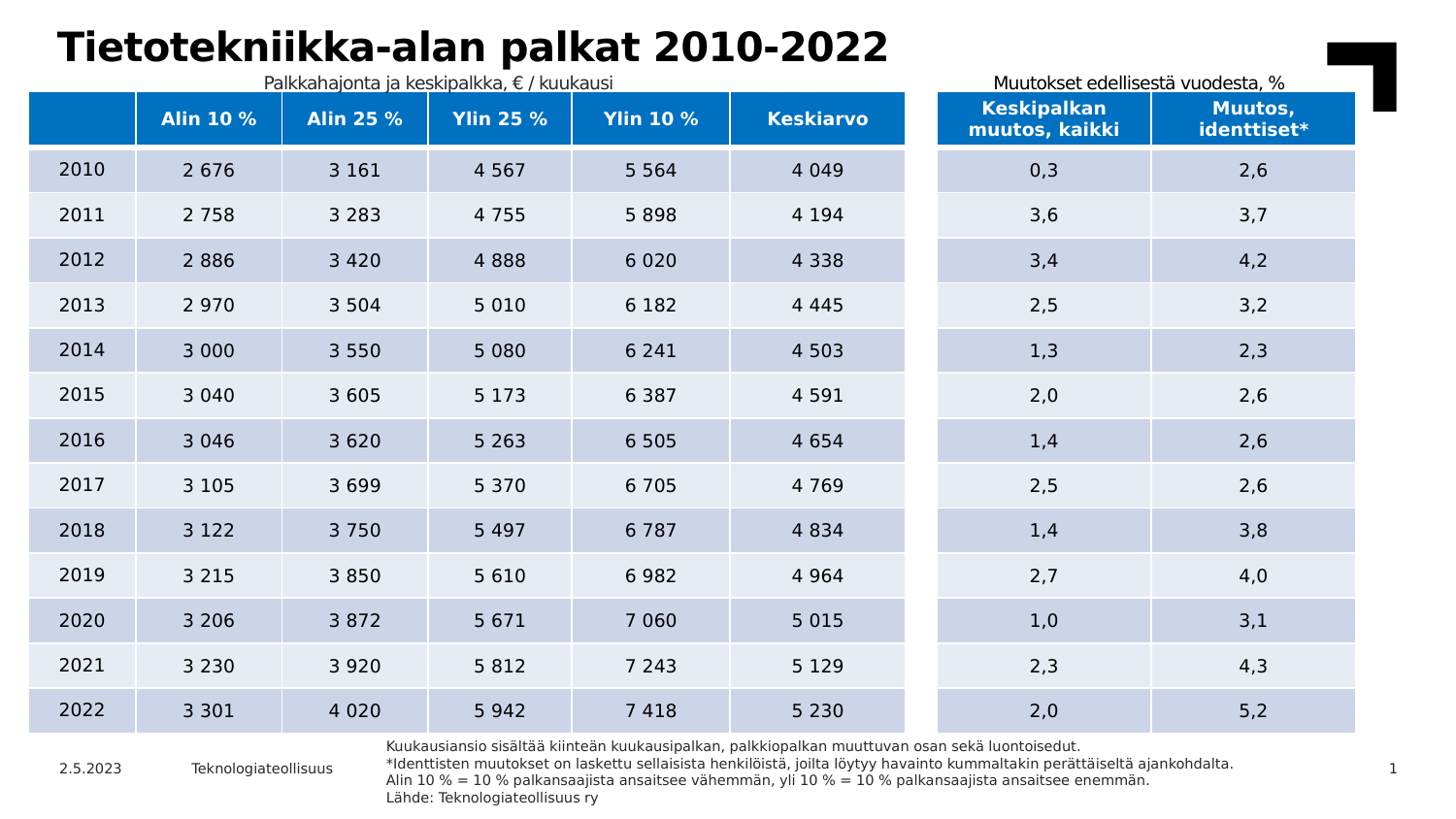

Tietotekniikka-alan palkat 2010-2022
Palkkahajonta ja keskipalkka, € / kuukausi
Muutokset edellisestä vuodesta, %
|  | Alin 10 % | Alin 25 % | Ylin 25 % | Ylin 10 % | Keskiarvo |  | Keskipalkan muutos, kaikki | Muutos, identtiset\* |
| --- | --- | --- | --- | --- | --- | --- | --- | --- |
| 2010 | 2 676 | 3 161 | 4 567 | 5 564 | 4 049 |  | 0,3 | 2,6 |
| 2011 | 2 758 | 3 283 | 4 755 | 5 898 | 4 194 |  | 3,6 | 3,7 |
| 2012 | 2 886 | 3 420 | 4 888 | 6 020 | 4 338 |  | 3,4 | 4,2 |
| 2013 | 2 970 | 3 504 | 5 010 | 6 182 | 4 445 |  | 2,5 | 3,2 |
| 2014 | 3 000 | 3 550 | 5 080 | 6 241 | 4 503 |  | 1,3 | 2,3 |
| 2015 | 3 040 | 3 605 | 5 173 | 6 387 | 4 591 |  | 2,0 | 2,6 |
| 2016 | 3 046 | 3 620 | 5 263 | 6 505 | 4 654 |  | 1,4 | 2,6 |
| 2017 | 3 105 | 3 699 | 5 370 | 6 705 | 4 769 |  | 2,5 | 2,6 |
| 2018 | 3 122 | 3 750 | 5 497 | 6 787 | 4 834 |  | 1,4 | 3,8 |
| 2019 | 3 215 | 3 850 | 5 610 | 6 982 | 4 964 |  | 2,7 | 4,0 |
| 2020 | 3 206 | 3 872 | 5 671 | 7 060 | 5 015 |  | 1,0 | 3,1 |
| 2021 | 3 230 | 3 920 | 5 812 | 7 243 | 5 129 |  | 2,3 | 4,3 |
| 2022 | 3 301 | 4 020 | 5 942 | 7 418 | 5 230 |  | 2,0 | 5,2 |
Kuukausiansio sisältää kiinteän kuukausipalkan, palkkiopalkan muuttuvan osan sekä luontoisedut.
*Identtisten muutokset on laskettu sellaisista henkilöistä, joilta löytyy havainto kummaltakin perättäiseltä ajankohdalta.
Alin 10 % = 10 % palkansaajista ansaitsee vähemmän, yli 10 % = 10 % palkansaajista ansaitsee enemmän.
Lähde: Teknologiateollisuus ry

2.5.2023
Teknologiateollisuus
1